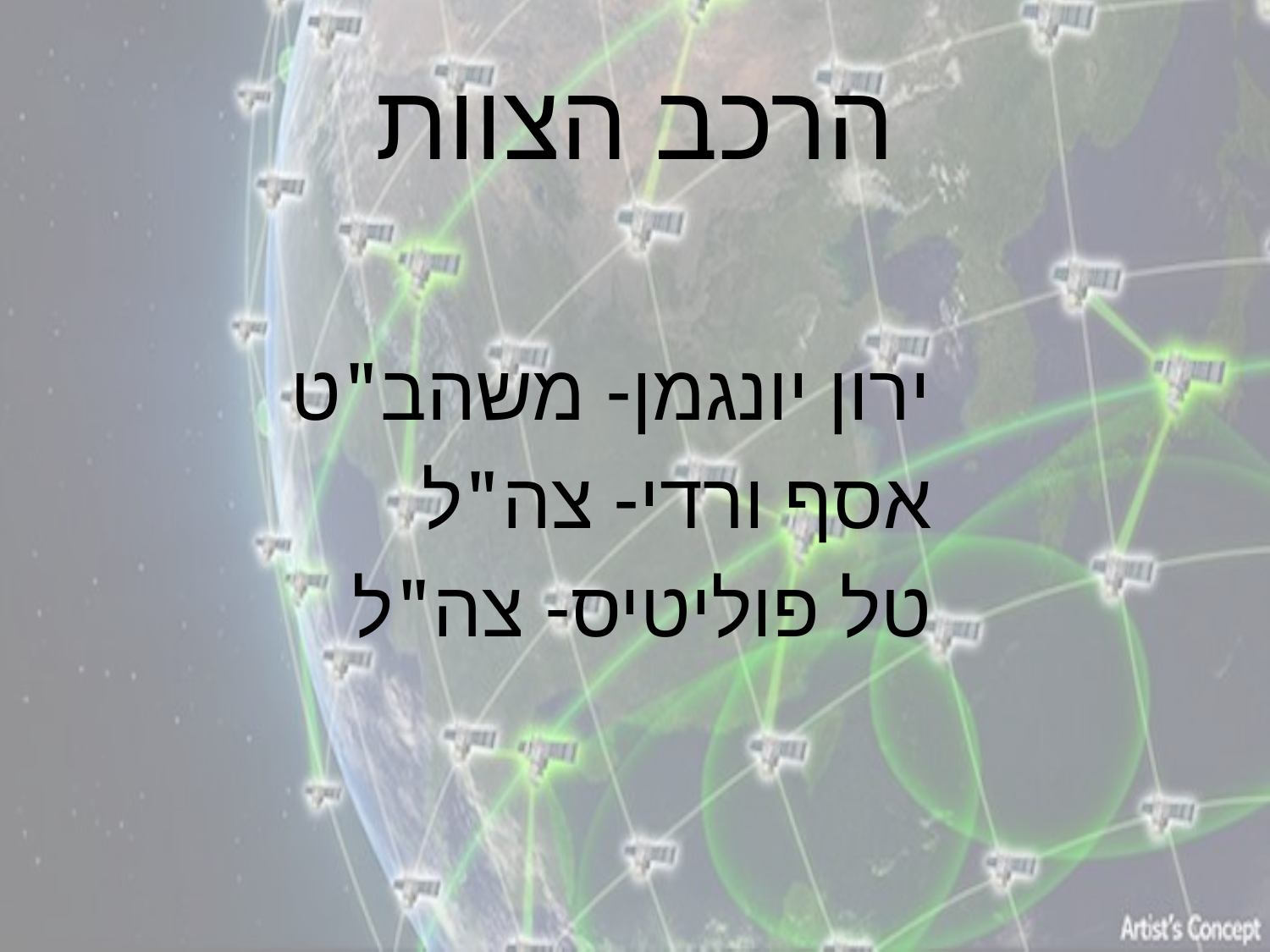

# הרכב הצוות
                  ירון יונגמן- משהב"ט
             אסף ורדי- צה"ל
             טל פוליטיס- צה"ל